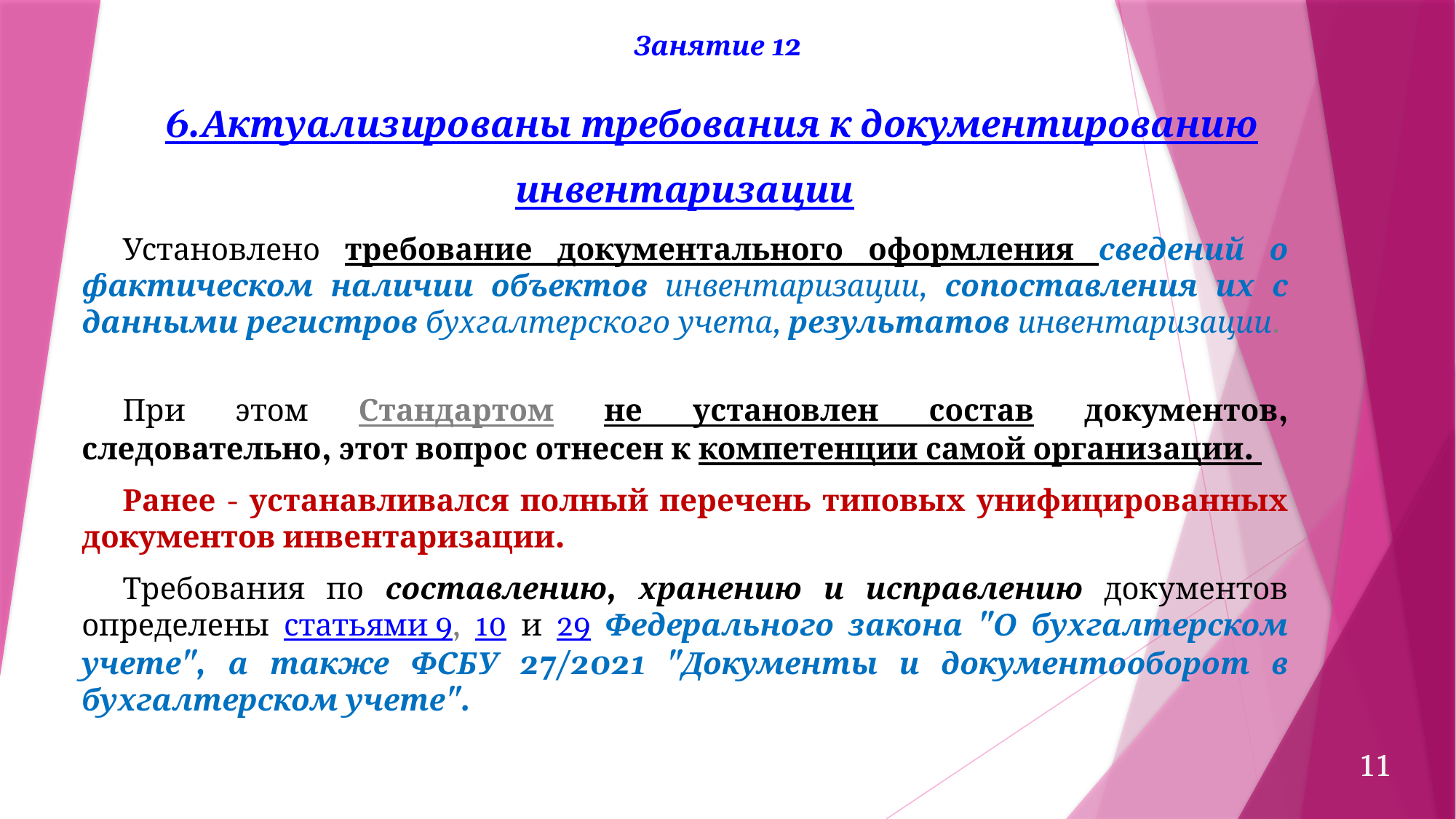

Занятие 12

6.Актуализированы требования к документированию инвентаризации
Установлено требование документального оформления сведений о фактическом наличии объектов инвентаризации, сопоставления их с данными регистров бухгалтерского учета, результатов инвентаризации.
При этом Стандартом не установлен состав документов, следовательно, этот вопрос отнесен к компетенции самой организации.
Ранее - устанавливался полный перечень типовых унифицированных документов инвентаризации.
Требования по составлению, хранению и исправлению документов определены статьями 9, 10 и 29 Федерального закона "О бухгалтерском учете", а также ФСБУ 27/2021 "Документы и документооборот в бухгалтерском учете".

11